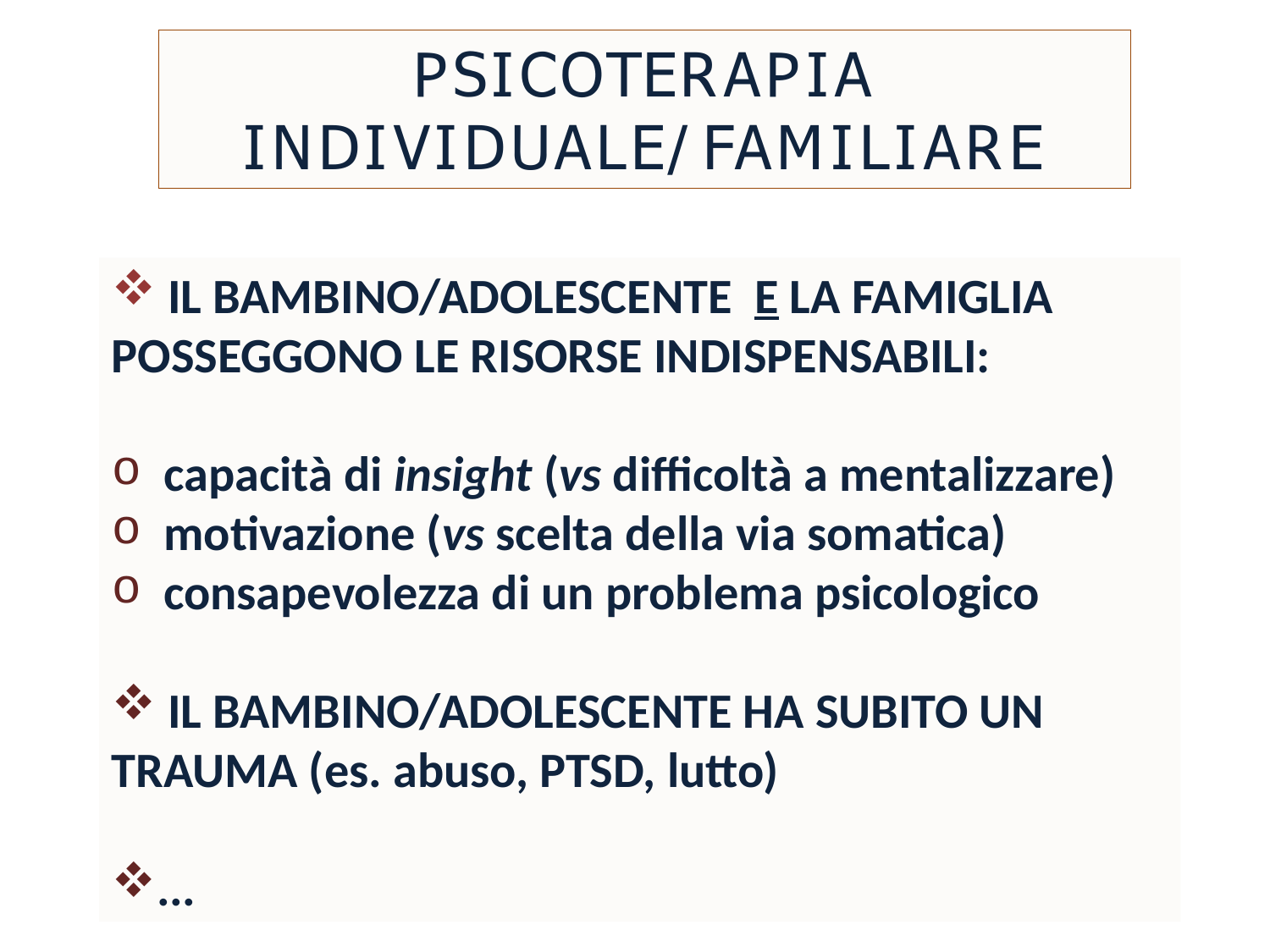

PSICOTERAPIA INDIVIDUALE/FAMILIARE
 IL BAMBINO/ADOLESCENTE  E LA FAMIGLIA POSSEGGONO LE RISORSE INDISPENSABILI:

  capacità di insight (vs difficoltà a mentalizzare)
  motivazione (vs scelta della via somatica)
  consapevolezza di un problema psicologico

 IL BAMBINO/ADOLESCENTE HA SUBITO UN TRAUMA (es. abuso, PTSD, lutto)

...